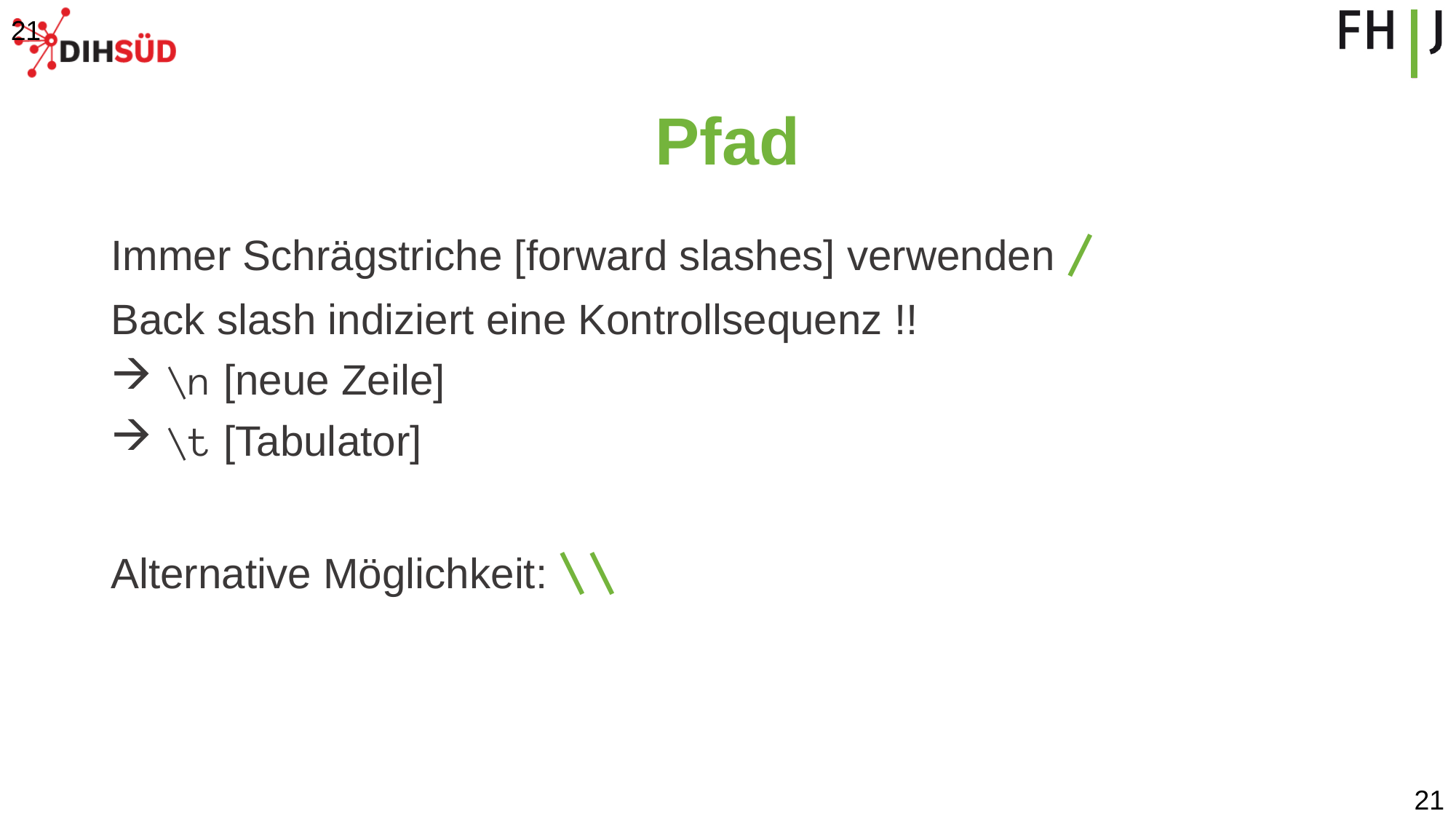

21
# Pfad
Immer Schrägstriche [forward slashes] verwenden /
Back slash indiziert eine Kontrollsequenz !!
\n [neue Zeile]
\t [Tabulator]

Alternative Möglichkeit: \\